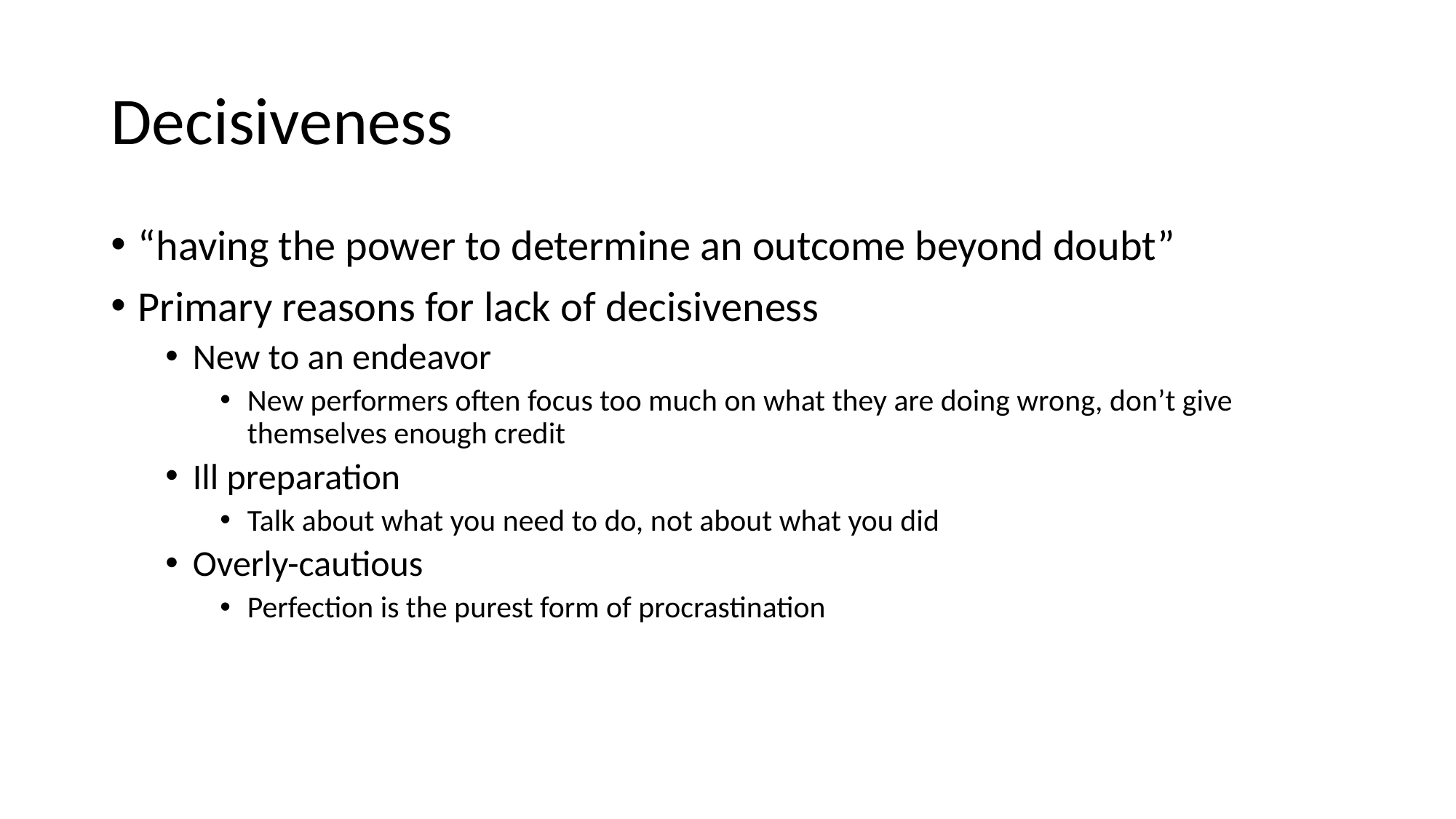

# Decisiveness
“having the power to determine an outcome beyond doubt”
Primary reasons for lack of decisiveness
New to an endeavor
New performers often focus too much on what they are doing wrong, don’t give themselves enough credit
Ill preparation
Talk about what you need to do, not about what you did
Overly-cautious
Perfection is the purest form of procrastination